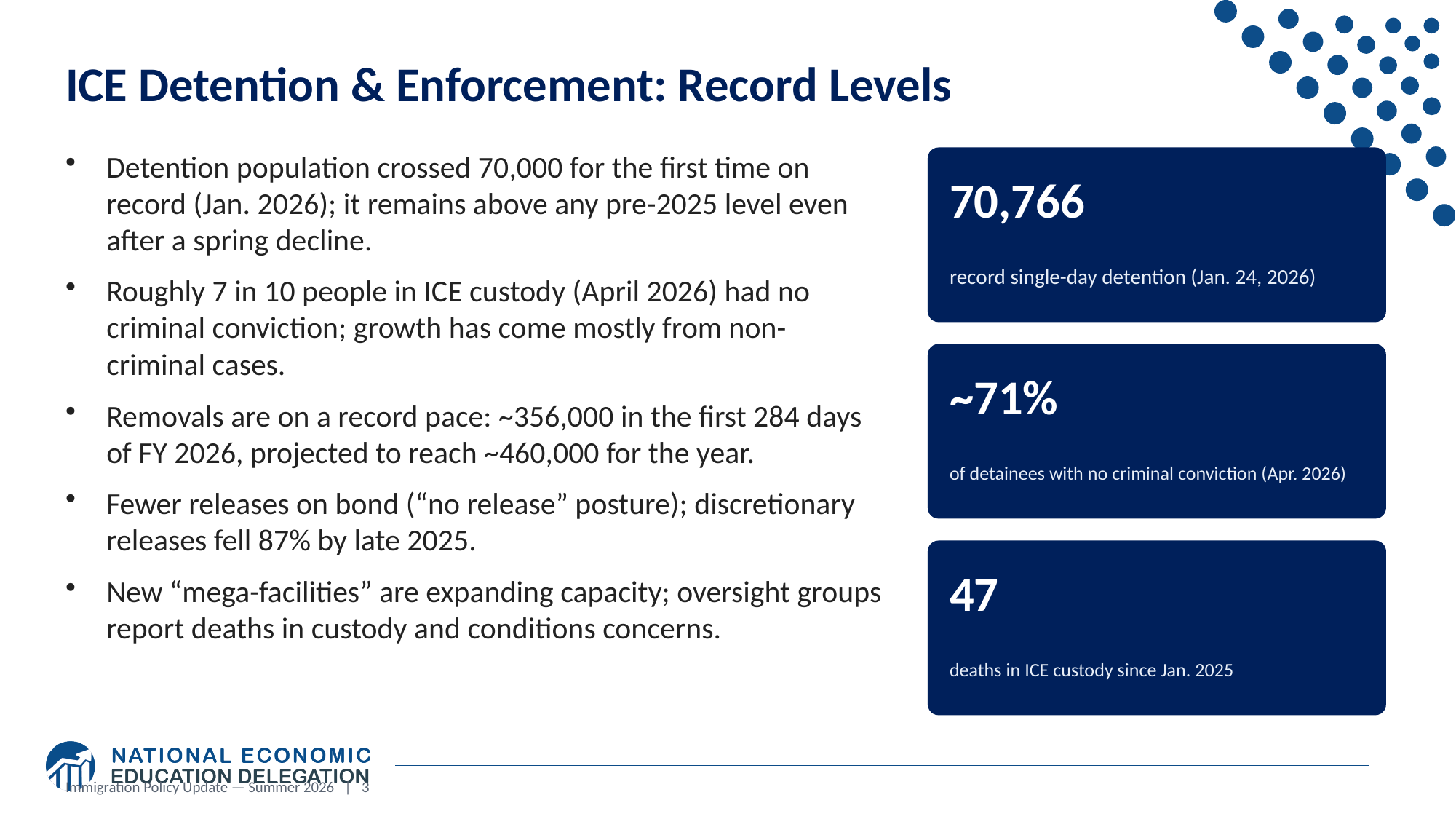

ICE Detention & Enforcement: Record Levels
Detention population crossed 70,000 for the first time on record (Jan. 2026); it remains above any pre-2025 level even after a spring decline.
Roughly 7 in 10 people in ICE custody (April 2026) had no criminal conviction; growth has come mostly from non-criminal cases.
Removals are on a record pace: ~356,000 in the first 284 days of FY 2026, projected to reach ~460,000 for the year.
Fewer releases on bond (“no release” posture); discretionary releases fell 87% by late 2025.
New “mega-facilities” are expanding capacity; oversight groups report deaths in custody and conditions concerns.

70,766
record single-day detention (Jan. 24, 2026)

~71%
of detainees with no criminal conviction (Apr. 2026)

47
deaths in ICE custody since Jan. 2025
Immigration Policy Update — Summer 2026   |   3